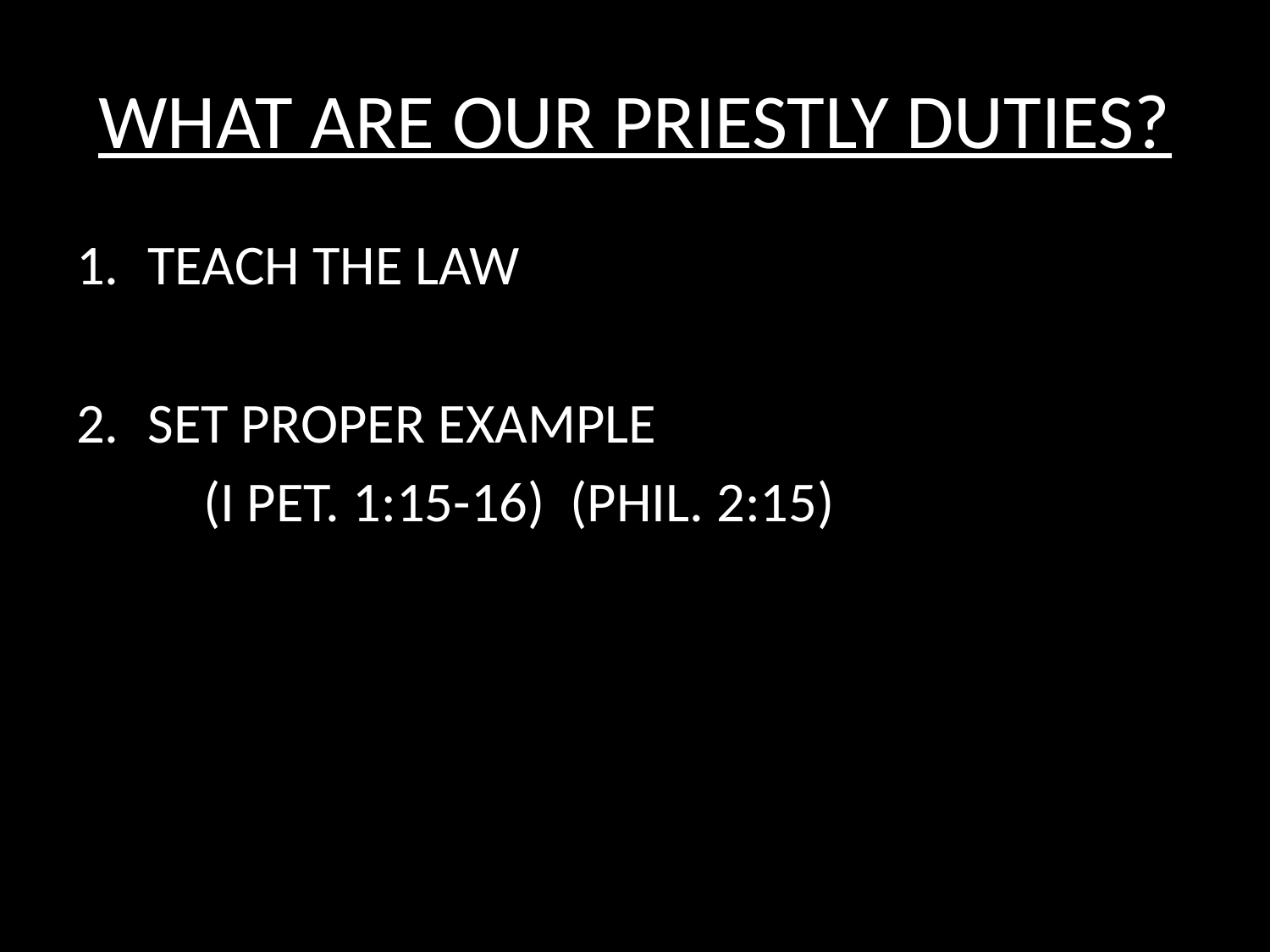

# WHAT ARE OUR PRIESTLY DUTIES?
TEACH THE LAW

SET PROPER EXAMPLE
	(I PET. 1:15-16)  (PHIL. 2:15)